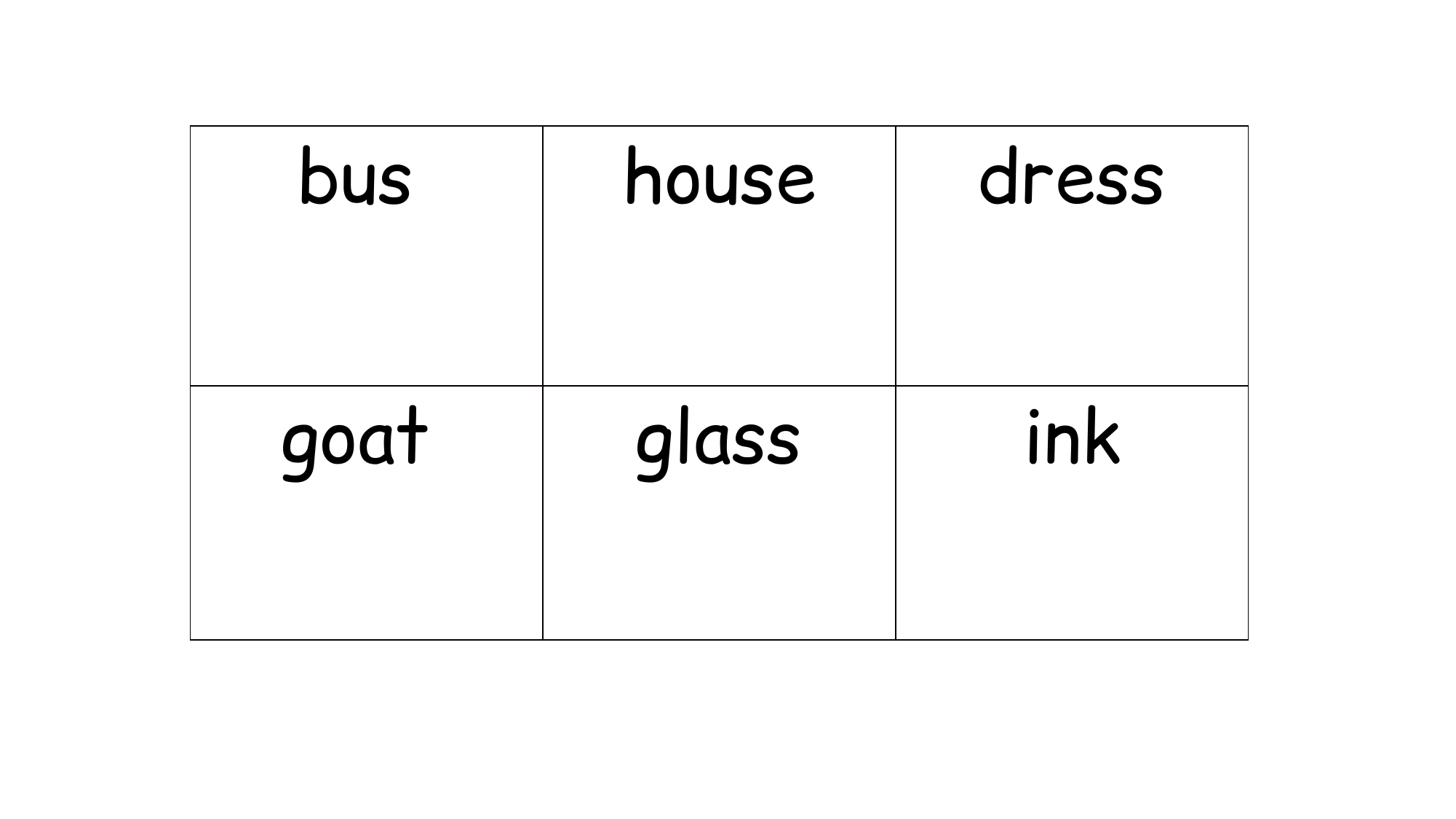

| bus | house | dress |
| --- | --- | --- |
| goat | glass | ink |